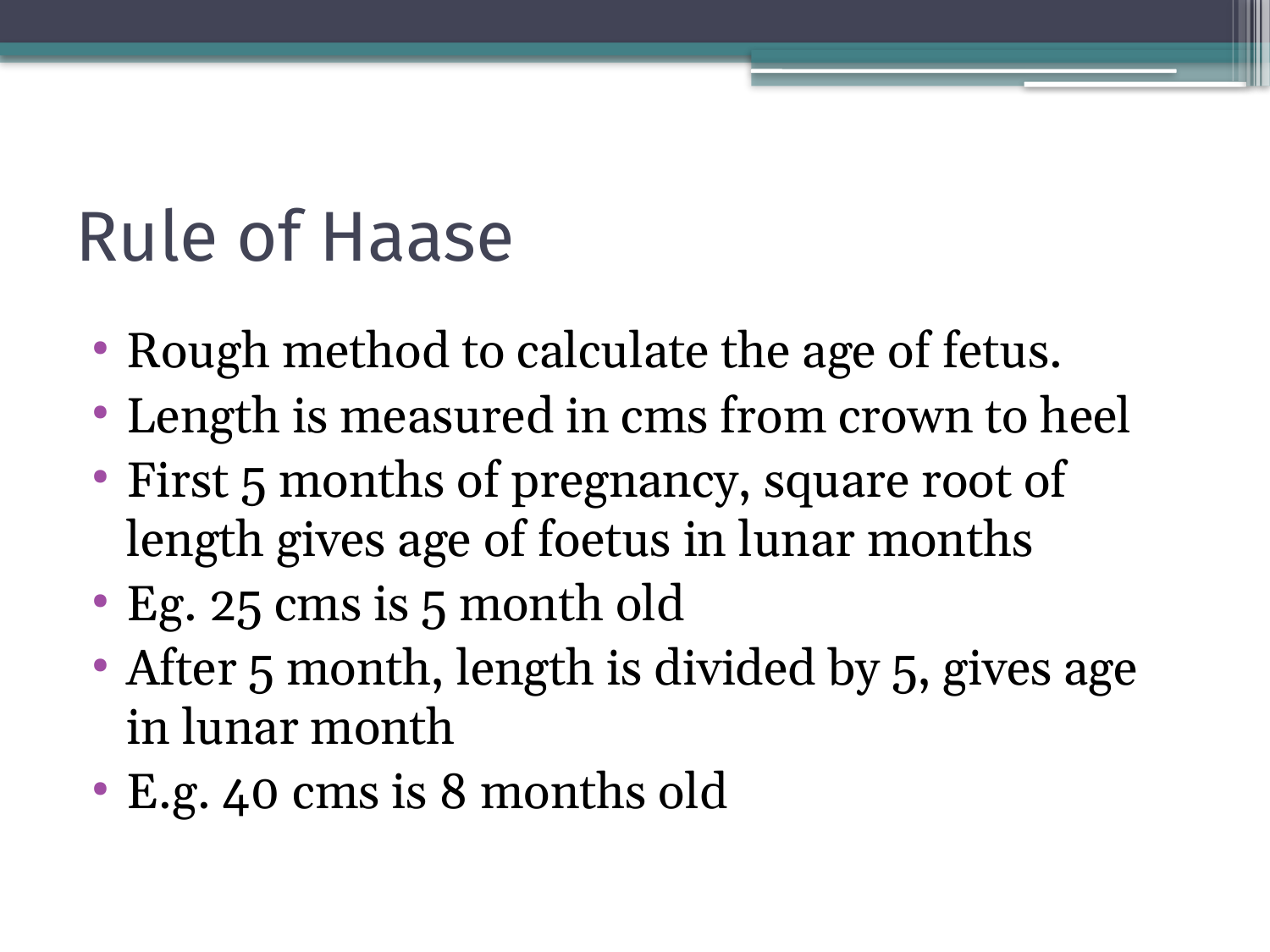

# Rule of Haase
Rough method to calculate the age of fetus.
Length is measured in cms from crown to heel
First 5 months of pregnancy, square root of length gives age of foetus in lunar months
Eg. 25 cms is 5 month old
After 5 month, length is divided by 5, gives age in lunar month
E.g. 40 cms is 8 months old